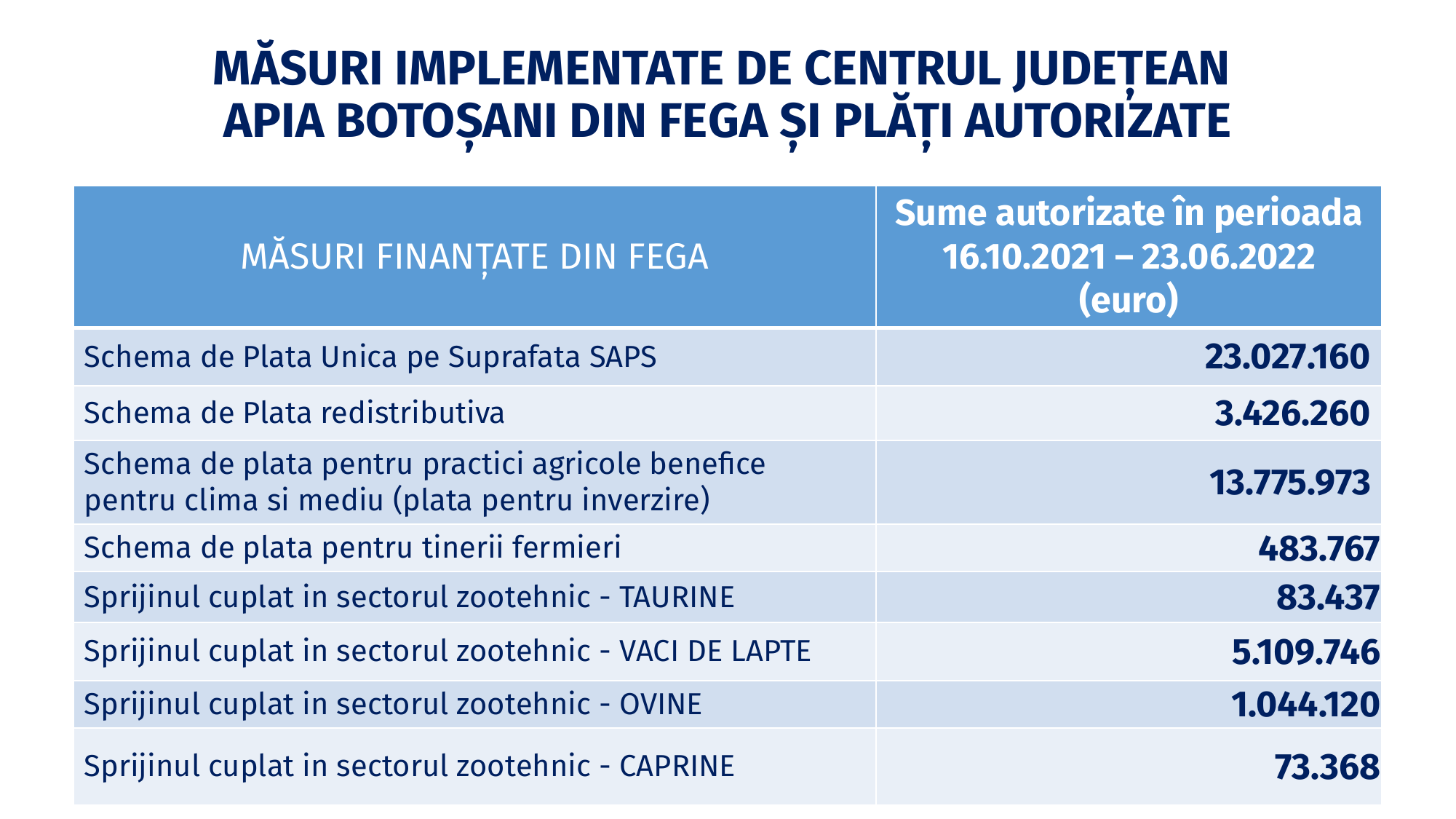

# MĂSURI IMPLEMENTATE DE CENTRUL JUDEȚEAN APIA BOTOȘANI DIN FEGA ȘI PLĂȚI AUTORIZATE
| MĂSURI FINANȚATE DIN FEGA | Sume autorizate în perioada 16.10.2021 – 23.06.2022 (euro) |
| --- | --- |
| Schema de Plata Unica pe Suprafata SAPS | 23.027.160 |
| Schema de Plata redistributiva | 3.426.260 |
| Schema de plata pentru practici agricole benefice pentru clima si mediu (plata pentru inverzire) | 13.775.973 |
| Schema de plata pentru tinerii fermieri | 483.767 |
| Sprijinul cuplat in sectorul zootehnic - TAURINE | 83.437 |
| Sprijinul cuplat in sectorul zootehnic - VACI DE LAPTE | 5.109.746 |
| Sprijinul cuplat in sectorul zootehnic - OVINE | 1.044.120 |
| Sprijinul cuplat in sectorul zootehnic - CAPRINE | 73.368 |